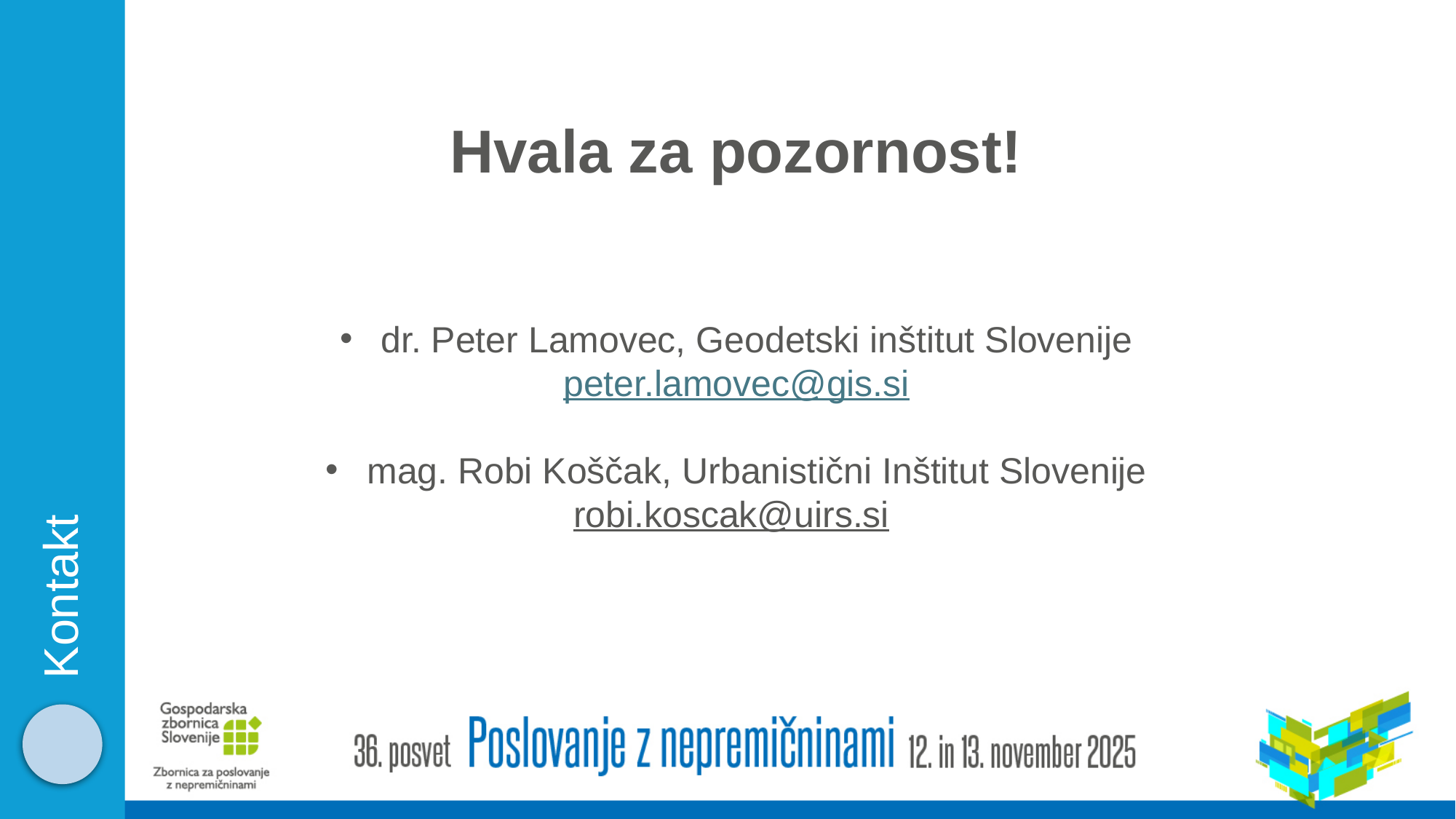

Hvala za pozornost!

dr. Peter Lamovec, Geodetski inštitut Slovenije
peter.lamovec@gis.si

mag. Robi Koščak, Urbanistični Inštitut Slovenije
robi.koscak@uirs.si
Kontakt